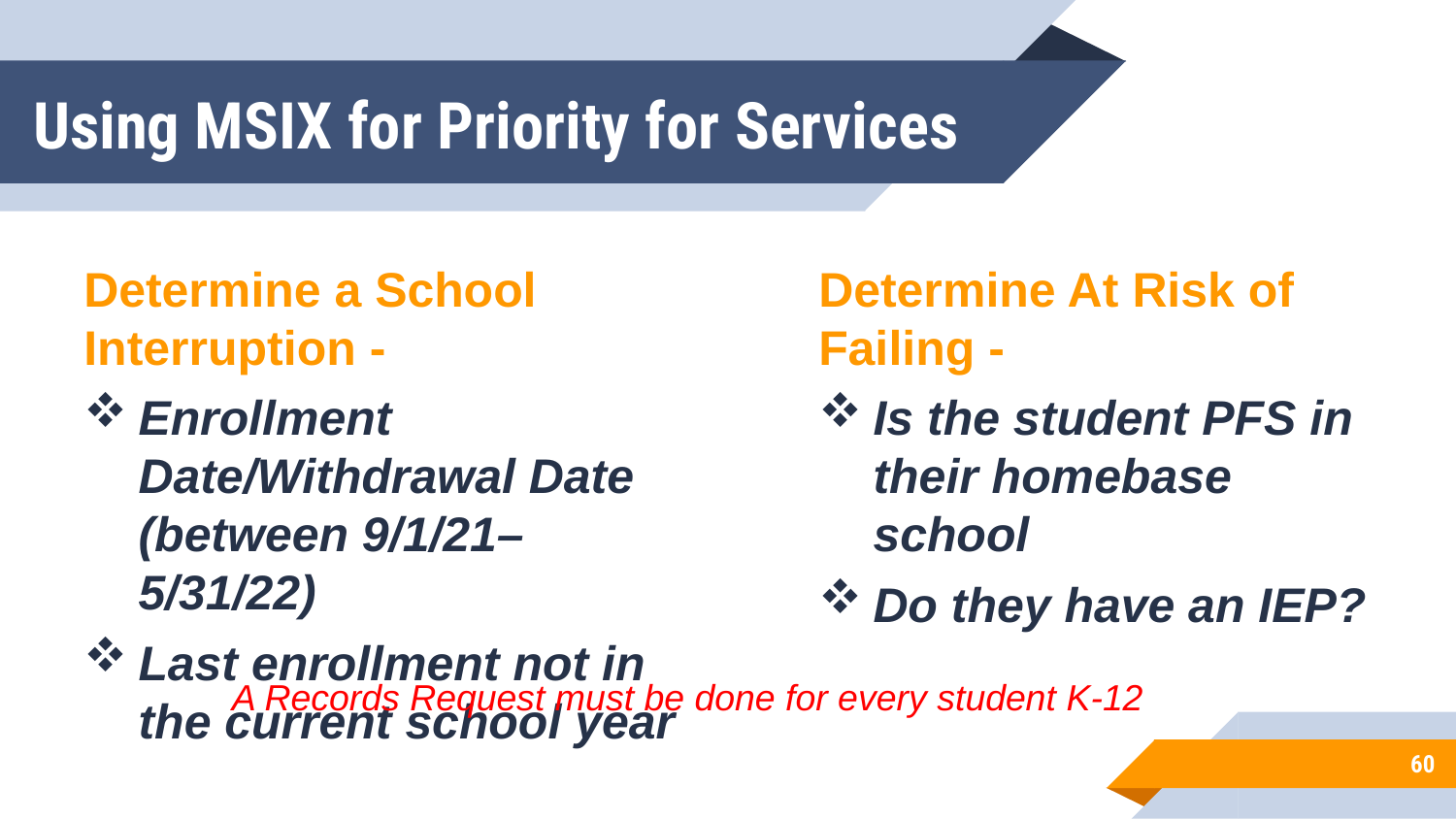

# Using MSIX for Priority for Services
Determine a School Interruption -
Enrollment Date/Withdrawal Date (between 9/1/21– 5/31/22)
Last enrollment not in the current school year

Determine At Risk of Failing -
Is the student PFS in their homebase school
Do they have an IEP?

A Records Request must be done for every student K-12

60